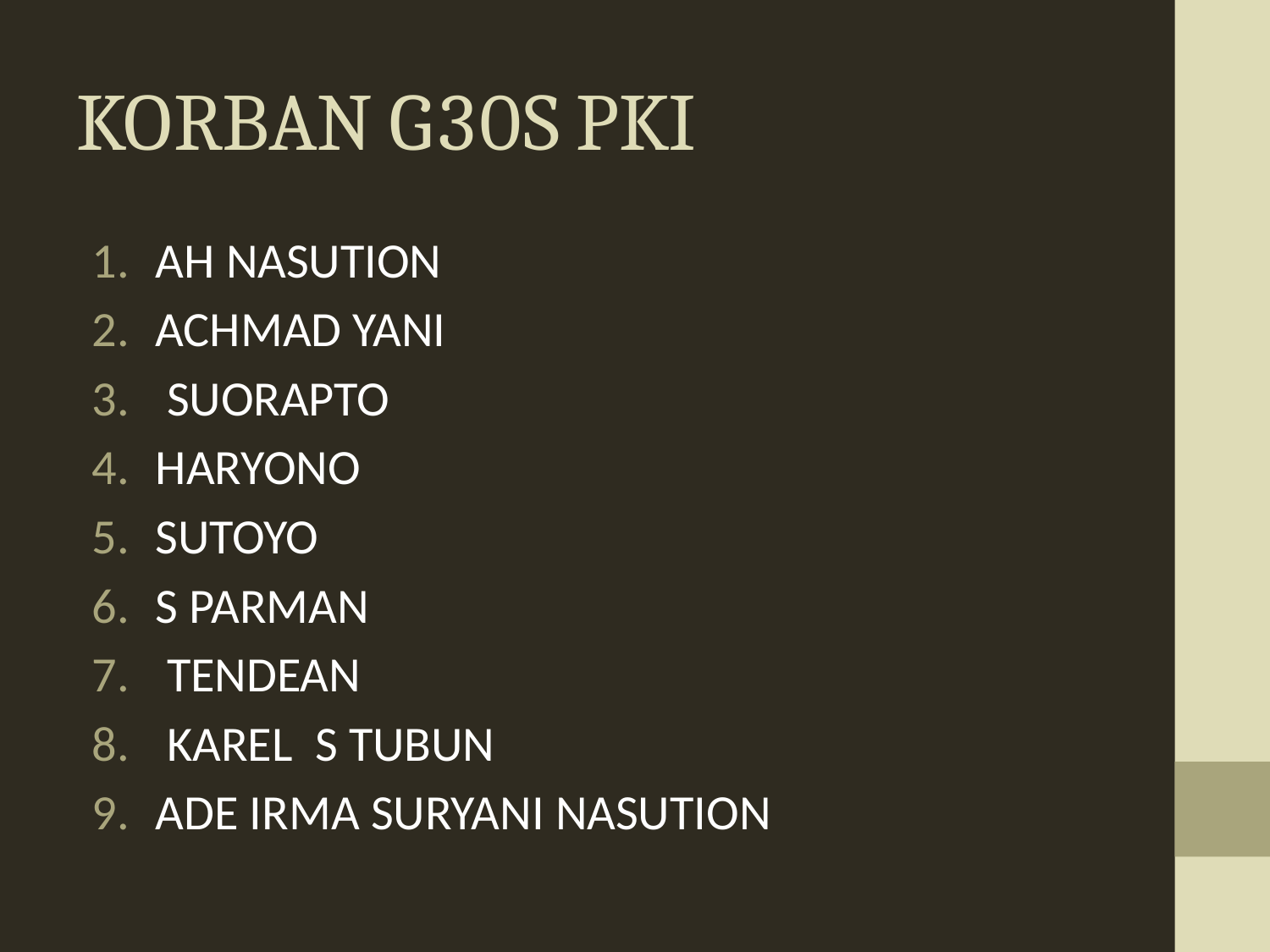

# KORBAN G30S PKI
AH NASUTION
ACHMAD YANI
 SUORAPTO
HARYONO
SUTOYO
S PARMAN
 TENDEAN
 KAREL  S TUBUN
ADE IRMA SURYANI NASUTION